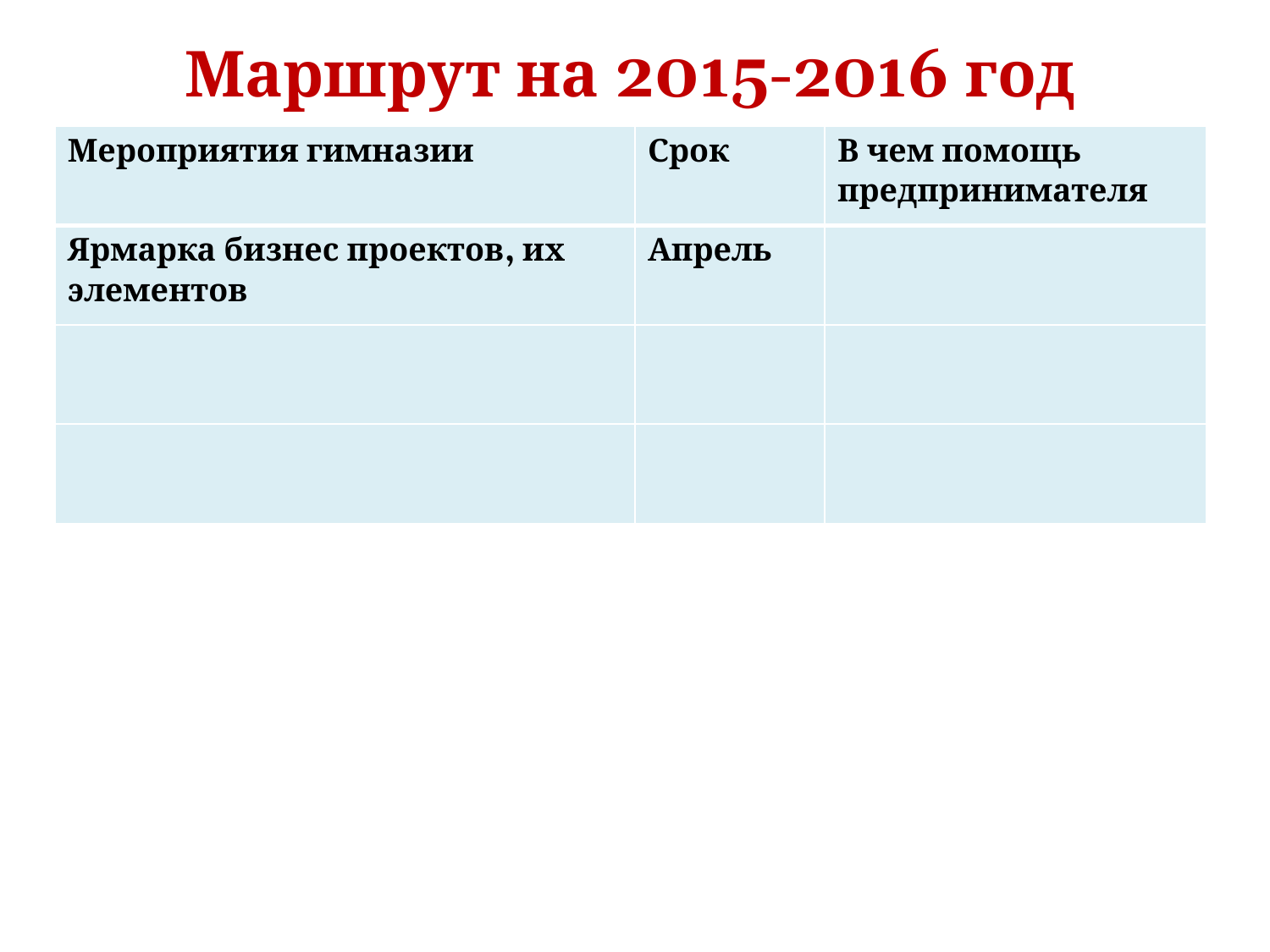

# Маршрут на 2015-2016 год
| Мероприятия гимназии | Срок | В чем помощь предпринимателя |
| --- | --- | --- |
| Ярмарка бизнес проектов, их элементов | Апрель |  |
|  |  |  |
|  |  |  |